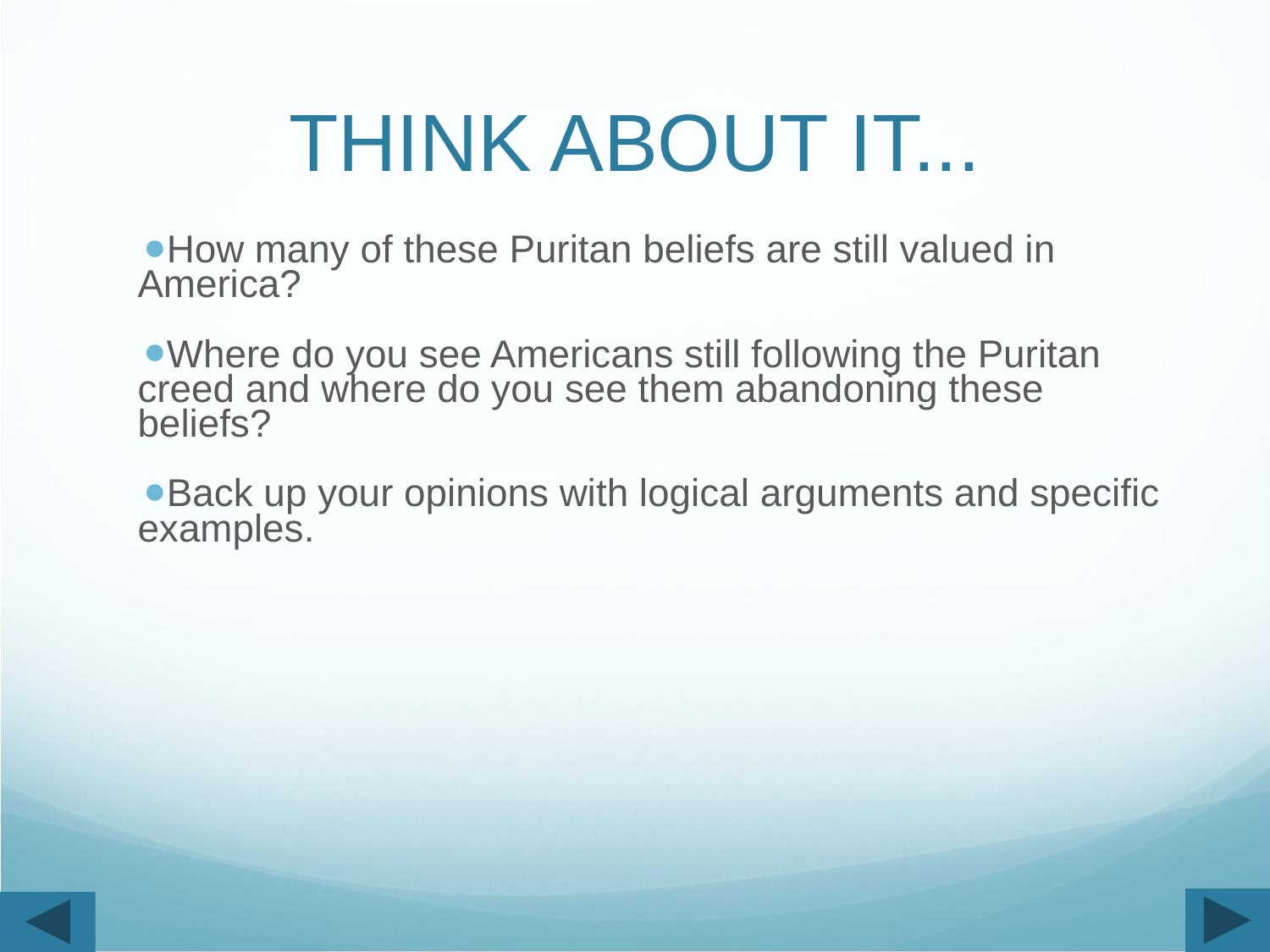

# THINK ABOUT IT...
How many of these Puritan beliefs are still valued in America?

Where do you see Americans still following the Puritan creed and where do you see them abandoning these beliefs?

Back up your opinions with logical arguments and specific examples.